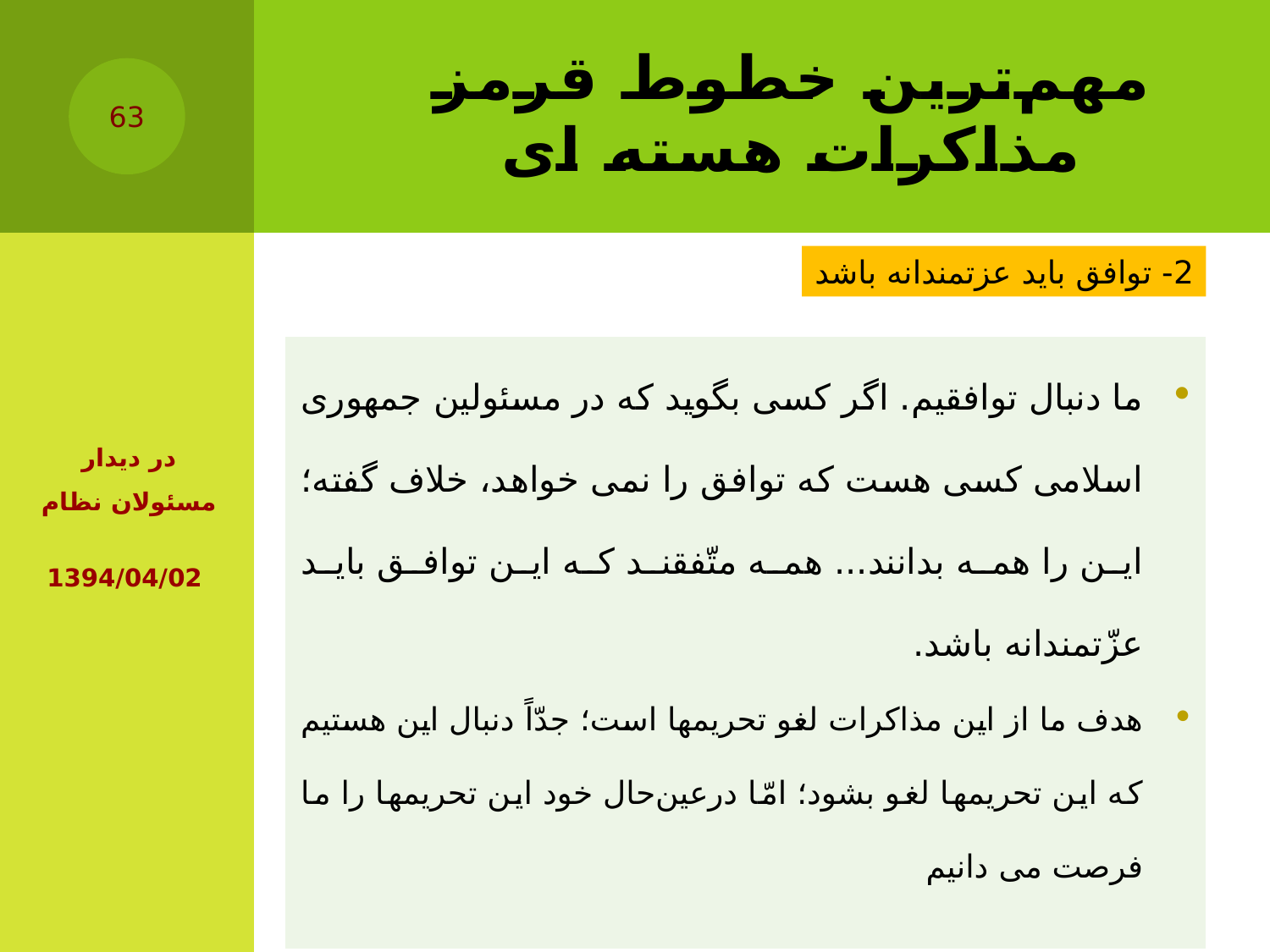

# مهم‌ترین خطوط قرمز مذاکرات هسته ای
63
2- توافق باید عزتمندانه باشد
| ما دنبال توافقیم. اگر کسى بگوید که در مسئولین جمهورى اسلامى کسى هست که توافق را نمی خواهد، خلاف گفته؛ این را همه بدانند... همه متّفقند که این توافق باید عزّتمندانه باشد. هدف ما از این مذاکرات لغو تحریمها است؛ جدّاً دنبال این هستیم که این تحریمها لغو بشود؛ امّا درعین‌حال خود این تحریمها را ما فرصت می دانیم |
| --- |
در دیدار مسئولان نظام
 ‏1394/04/02